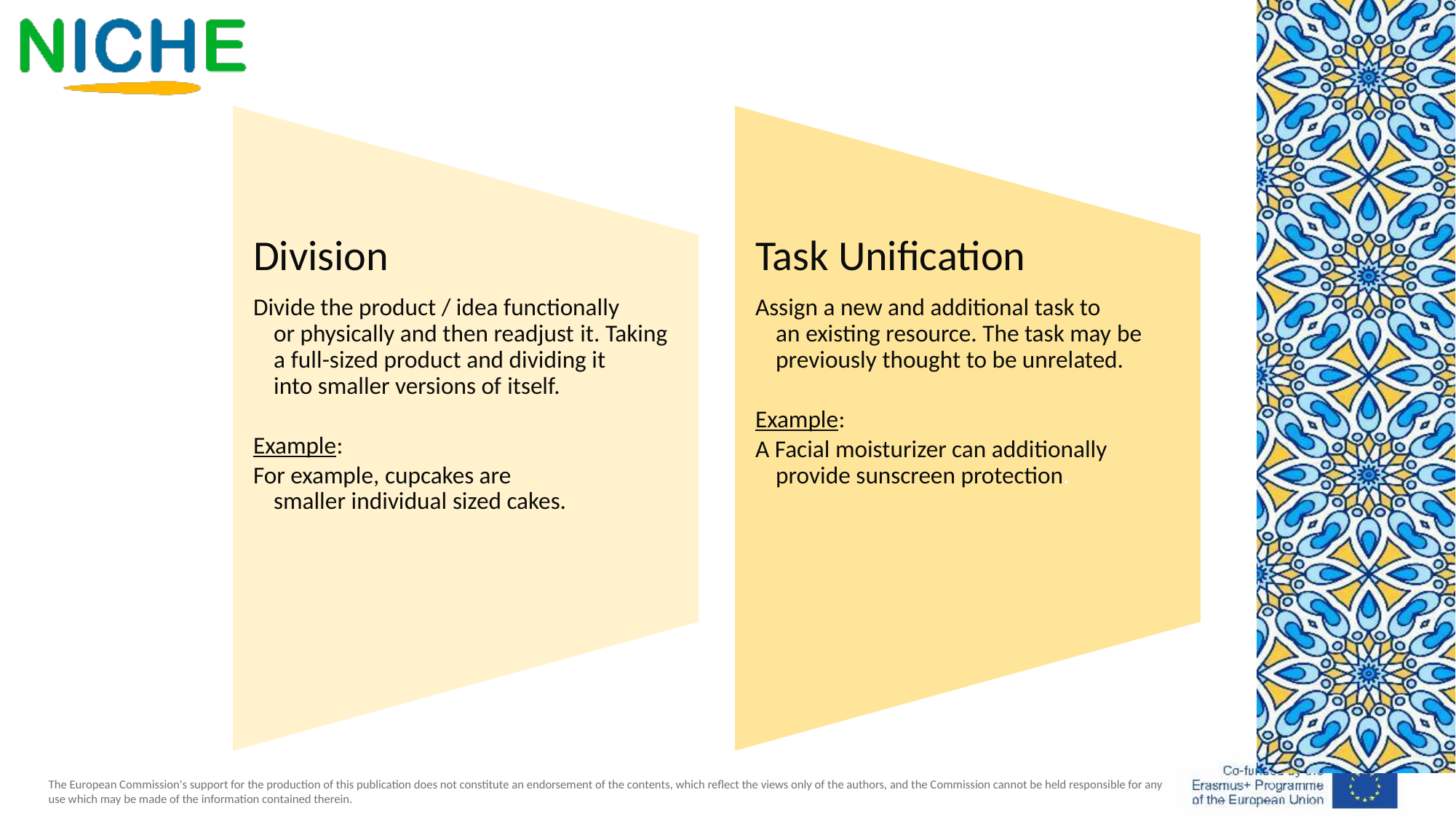

Division
Divide the product / idea functionally or physically and then readjust it. Taking a full-sized product and dividing it into smaller versions of itself. ​​

Example:​​
For example, cupcakes are smaller individual sized cakes.​​
Task Unification​​
Assign a new and additional task to an existing resource. The task may be previously thought to be unrelated. ​​

Example:​​
A Facial moisturizer can additionally provide sunscreen protection.​​